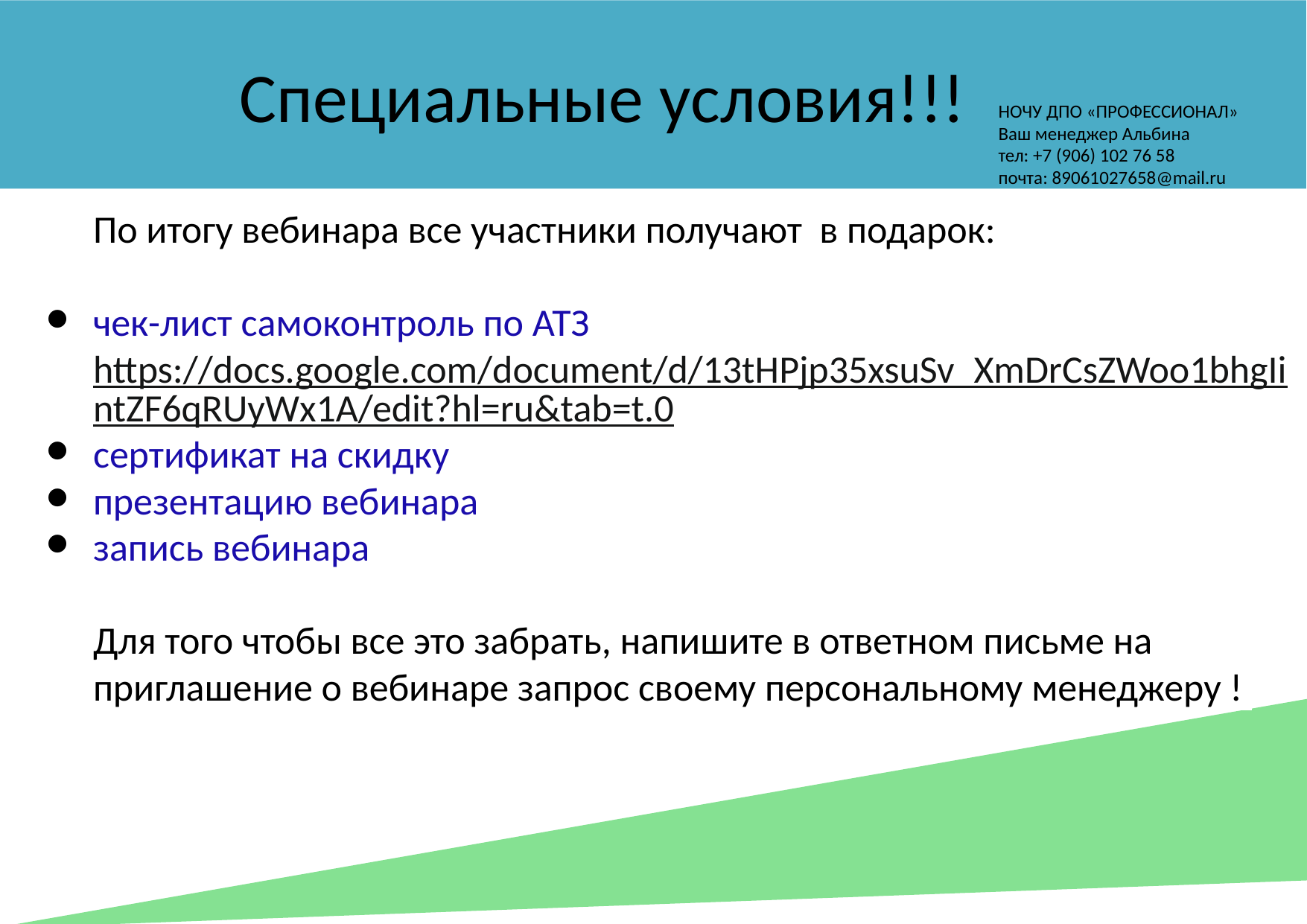

Специальные условия!!!
# Обучили сотрудников из:
НОЧУ ДПО «ПРОФЕССИОНАЛ»
Ваш менеджер Альбина
тел: +7 (906) 102 76 58
почта: 89061027658@mail.ru
По итогу вебинара все участники получают  в подарок:

чек-лист самоконтроль по АТЗ https://docs.google.com/document/d/13tHPjp35xsuSv_XmDrCsZWoo1bhgIintZF6qRUyWx1A/edit?hl=ru&tab=t.0
сертификат на скидку
презентацию вебинара
запись вебинара
Для того чтобы все это забрать, напишите в ответном письме на приглашение о вебинаре запрос своему персональному менеджеру !